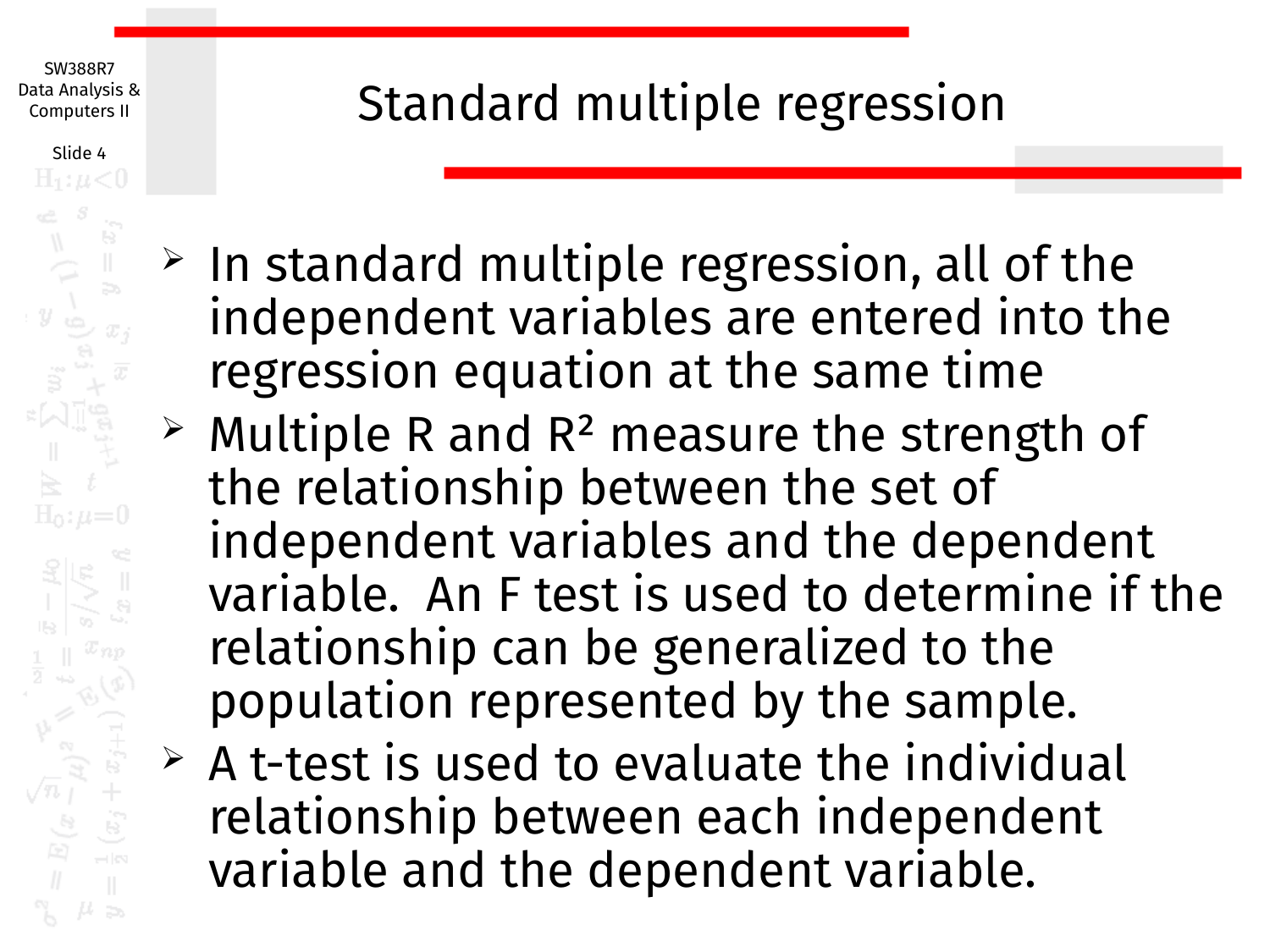

SW388R7
Data Analysis & Computers II

Slide 4
# Standard multiple regression
In standard multiple regression, all of the independent variables are entered into the regression equation at the same time
Multiple R and R² measure the strength of the relationship between the set of independent variables and the dependent variable.  An F test is used to determine if the relationship can be generalized to the population represented by the sample.
A t-test is used to evaluate the individual relationship between each independent variable and the dependent variable.